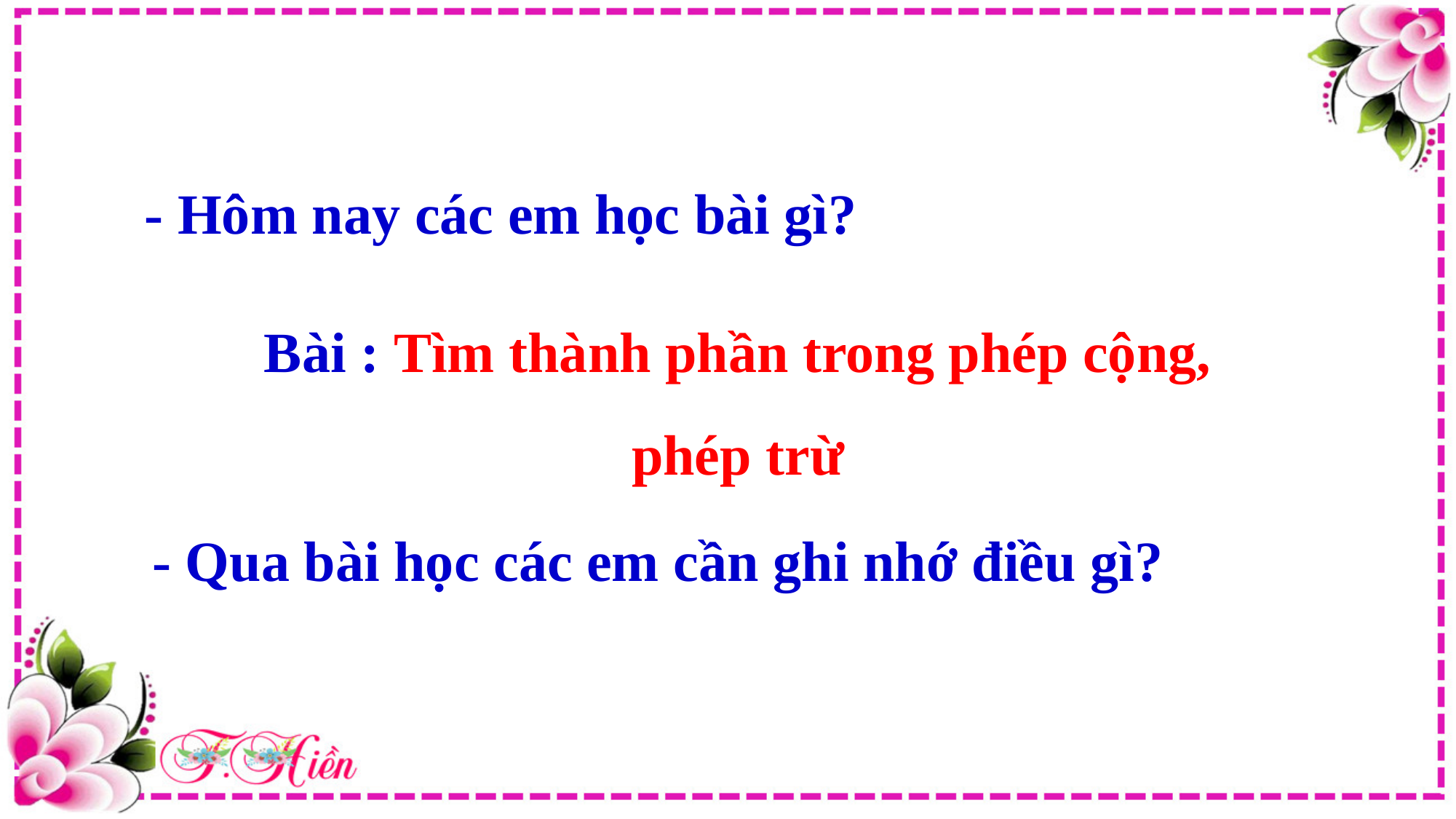

- Hôm nay các em học bài gì?
Bài : Tìm thành phần trong phép cộng, phép trừ
- Qua bài học các em cần ghi nhớ điều gì?